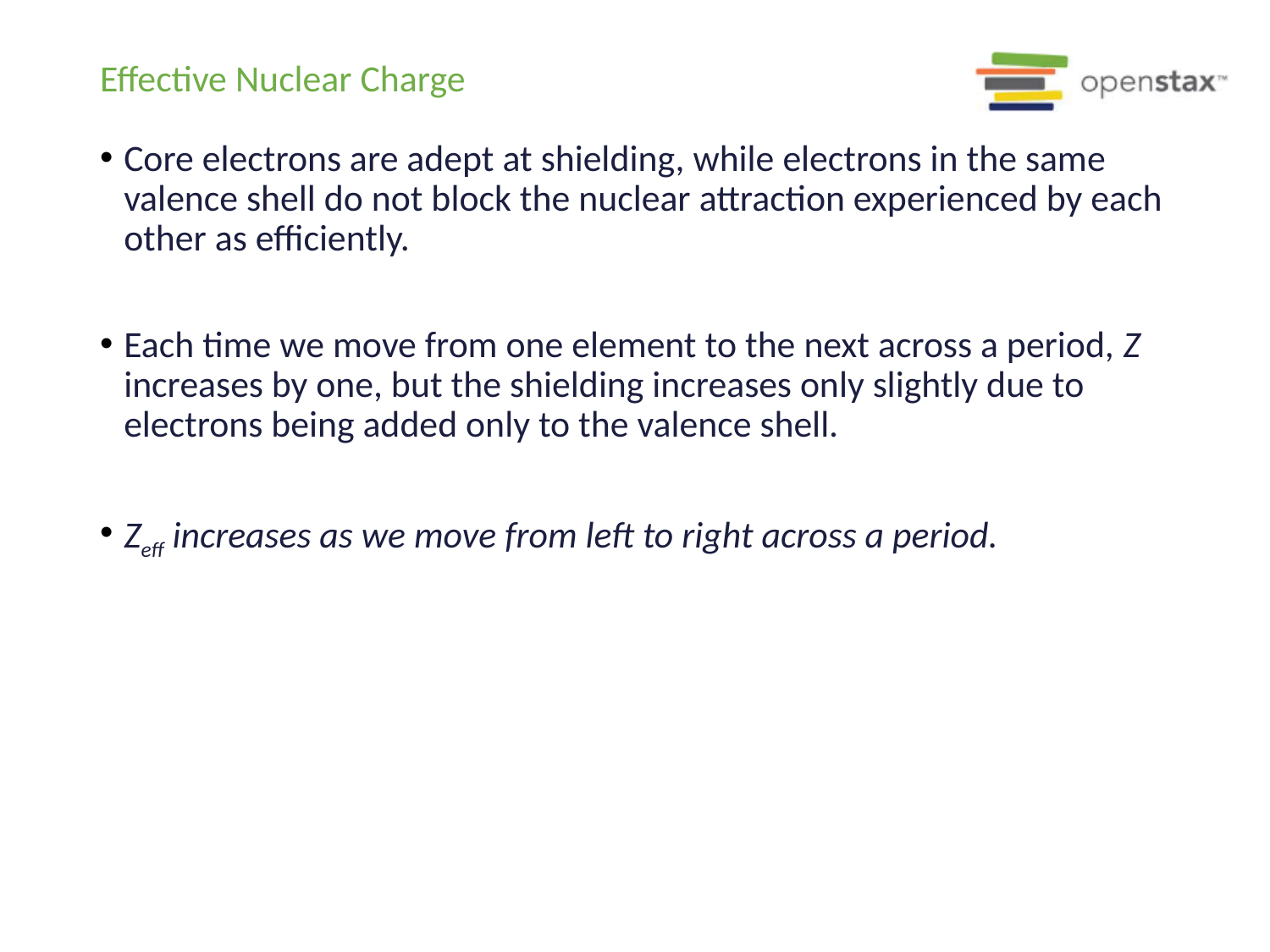

# Effective Nuclear Charge
Core electrons are adept at shielding, while electrons in the same valence shell do not block the nuclear attraction experienced by each other as efficiently.

Each time we move from one element to the next across a period, Z increases by one, but the shielding increases only slightly due to electrons being added only to the valence shell.

Zeff increases as we move from left to right across a period.